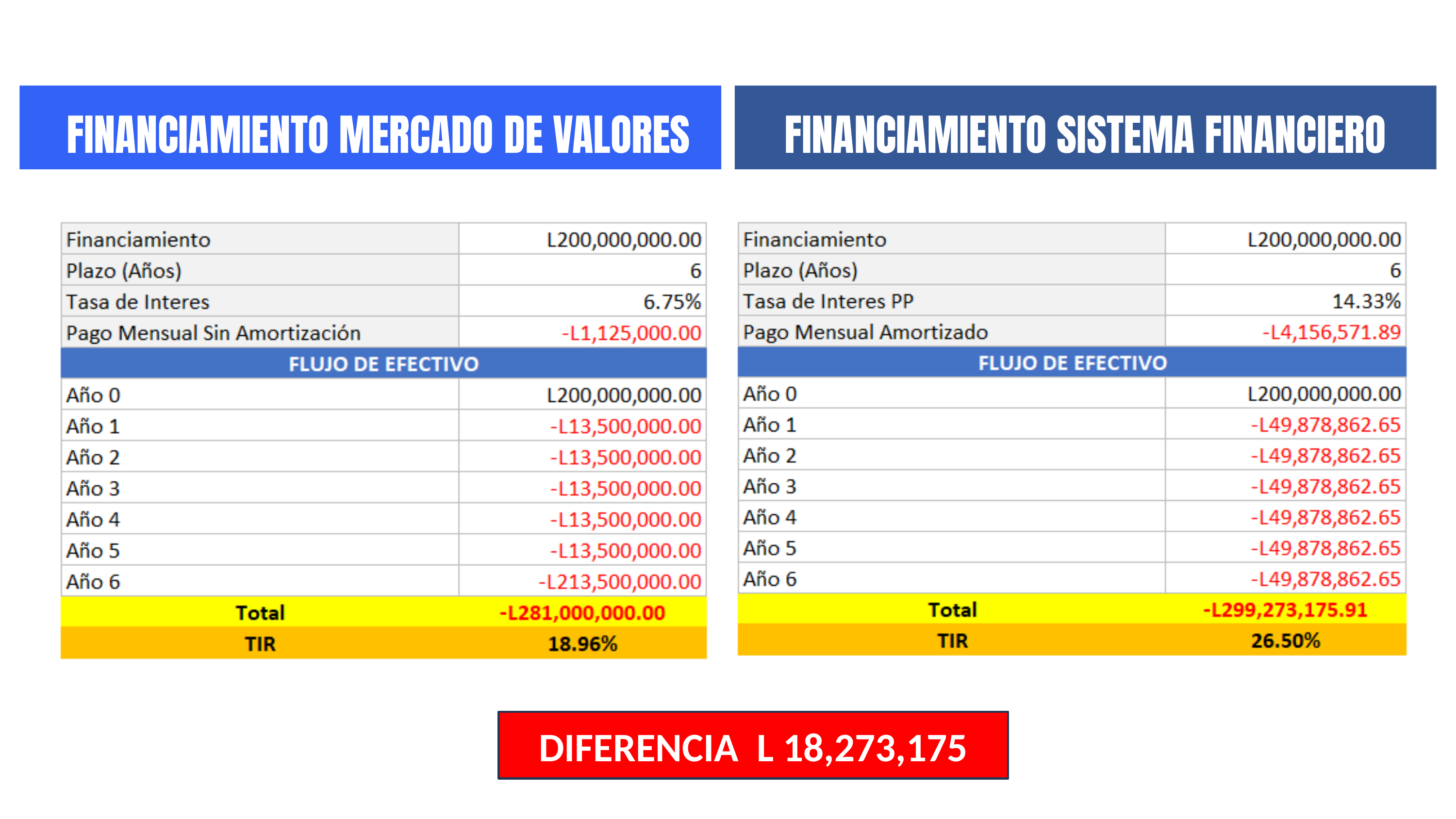

FINANCIAMIENTO MERCADO DE VALORES
FINANCIAMIENTO SISTEMA FINANCIERO

DIFERENCIA  L 18,273,175